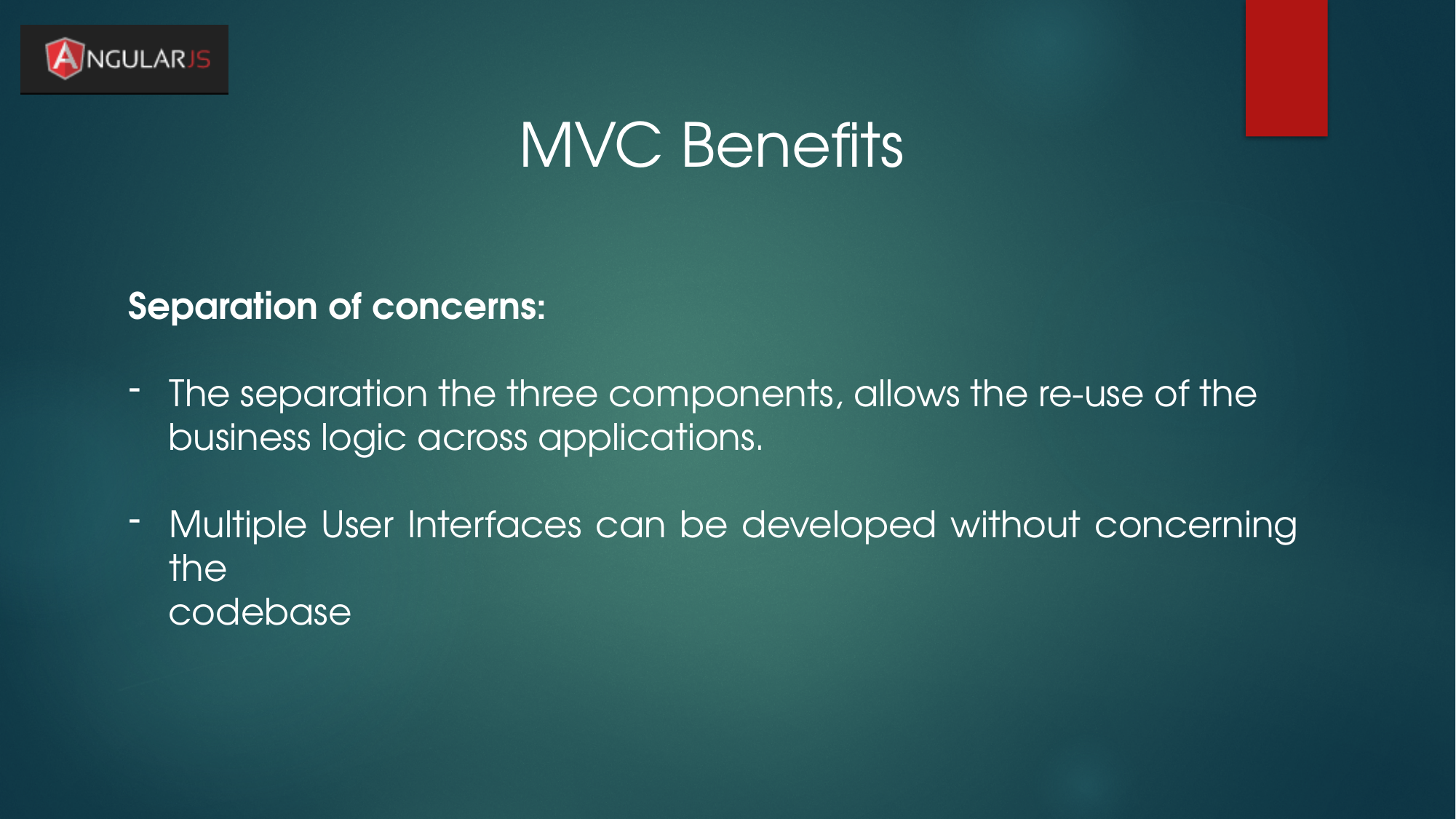

MVC Benefits
Separation of concerns:

The separation the three components, allows the re-use of the
    business logic across applications.

Multiple User Interfaces can be developed without concerning the
    codebase